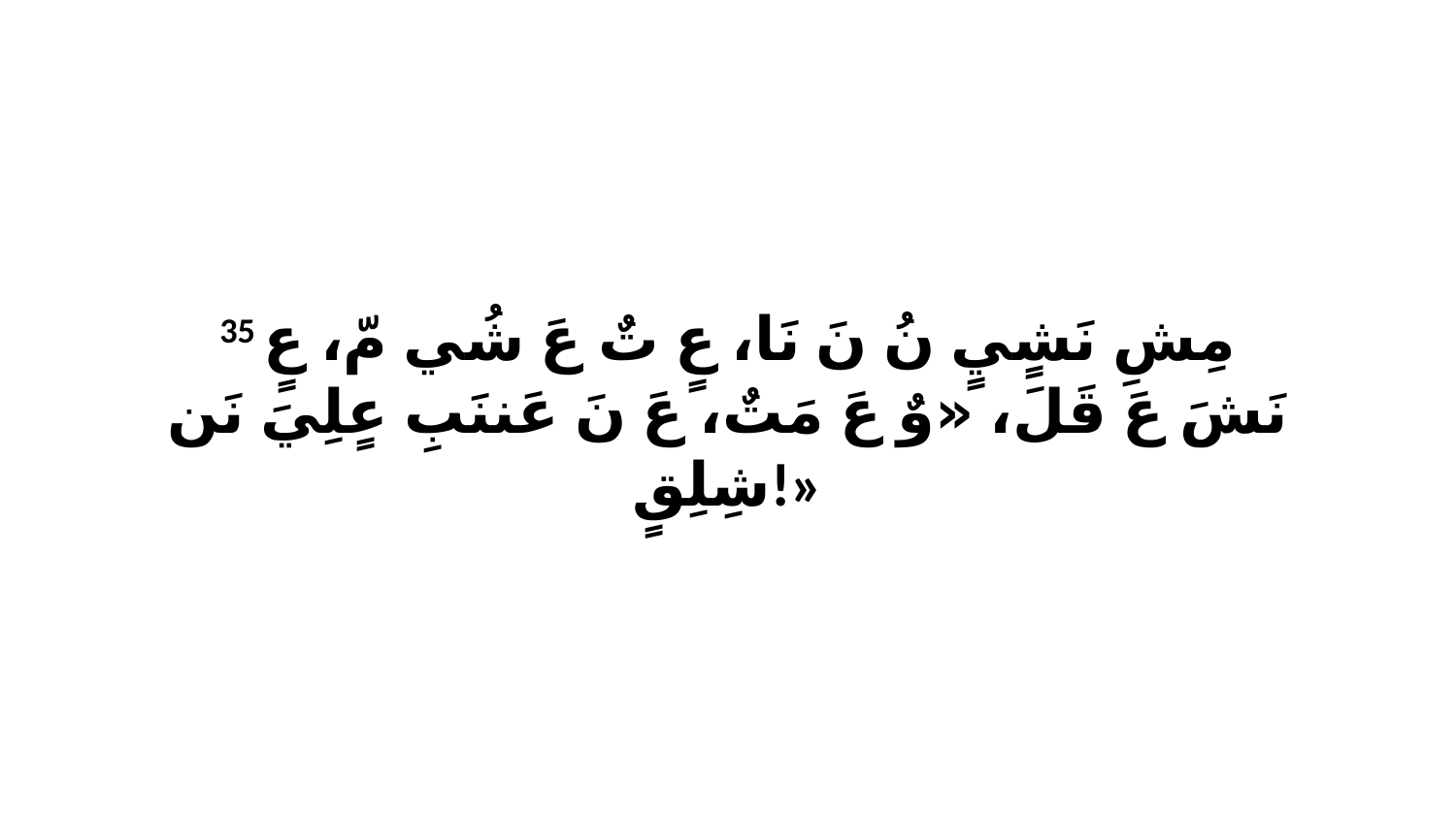

35 مِشِ نَشٍيٍ نُ نَ نَا، عٍ تٌ عَ شُي مّ، عٍ نَشَ عَ قَلَ، «وٌ عَ مَتٌ، عَ نَ عَننَبِ عٍلِيَ نَن شِلِقٍ!»